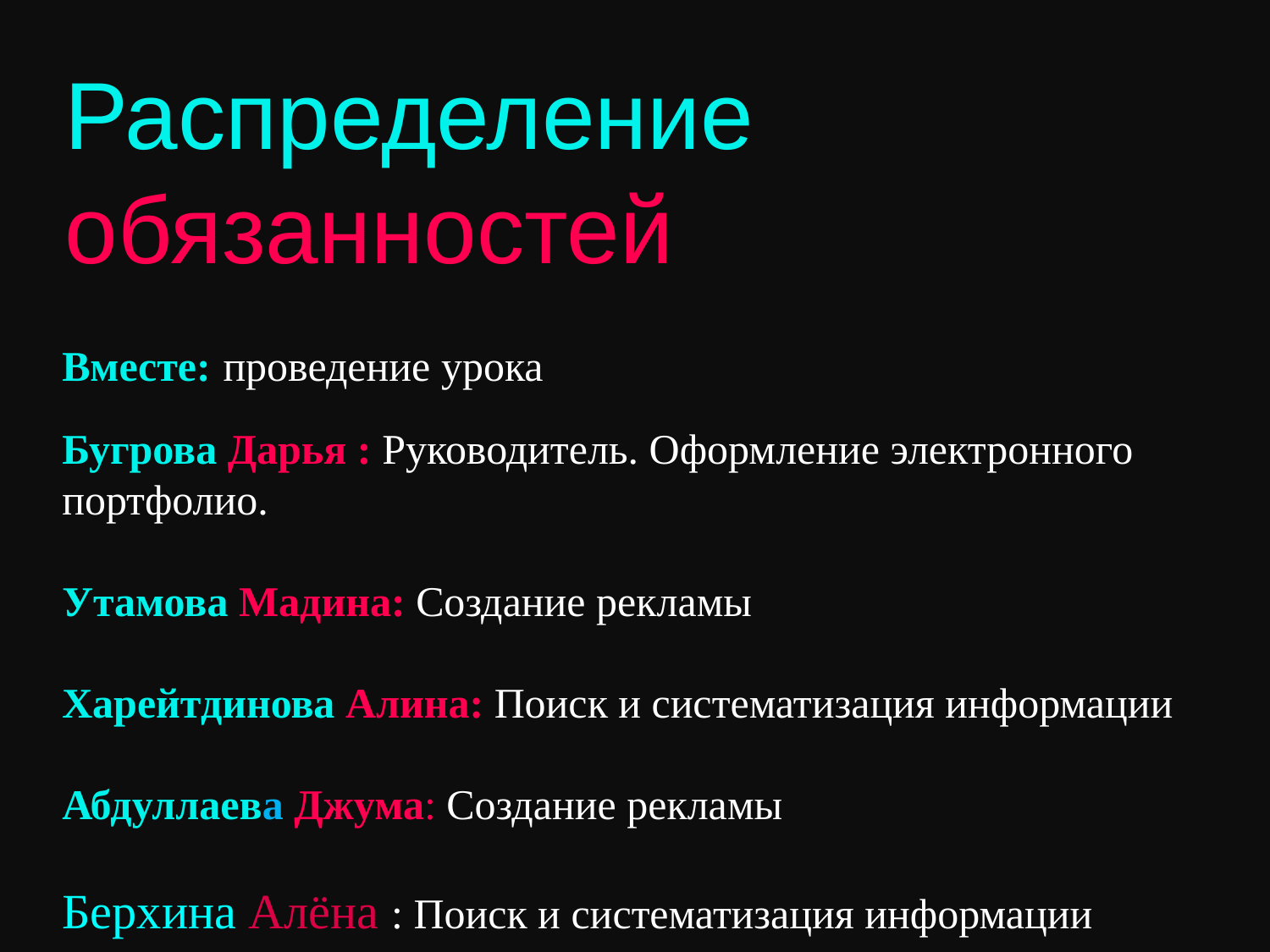

# Распределение обязанностей
Вместе: проведение урока
Бугрова Дарья : Руководитель. Оформление электронного портфолио.

Утамова Мадина: Создание рекламы

Харейтдинова Алина: Поиск и систематизация информации

Абдуллаева Джума: Создание рекламы

Берхина Алёна : Поиск и систематизация информации